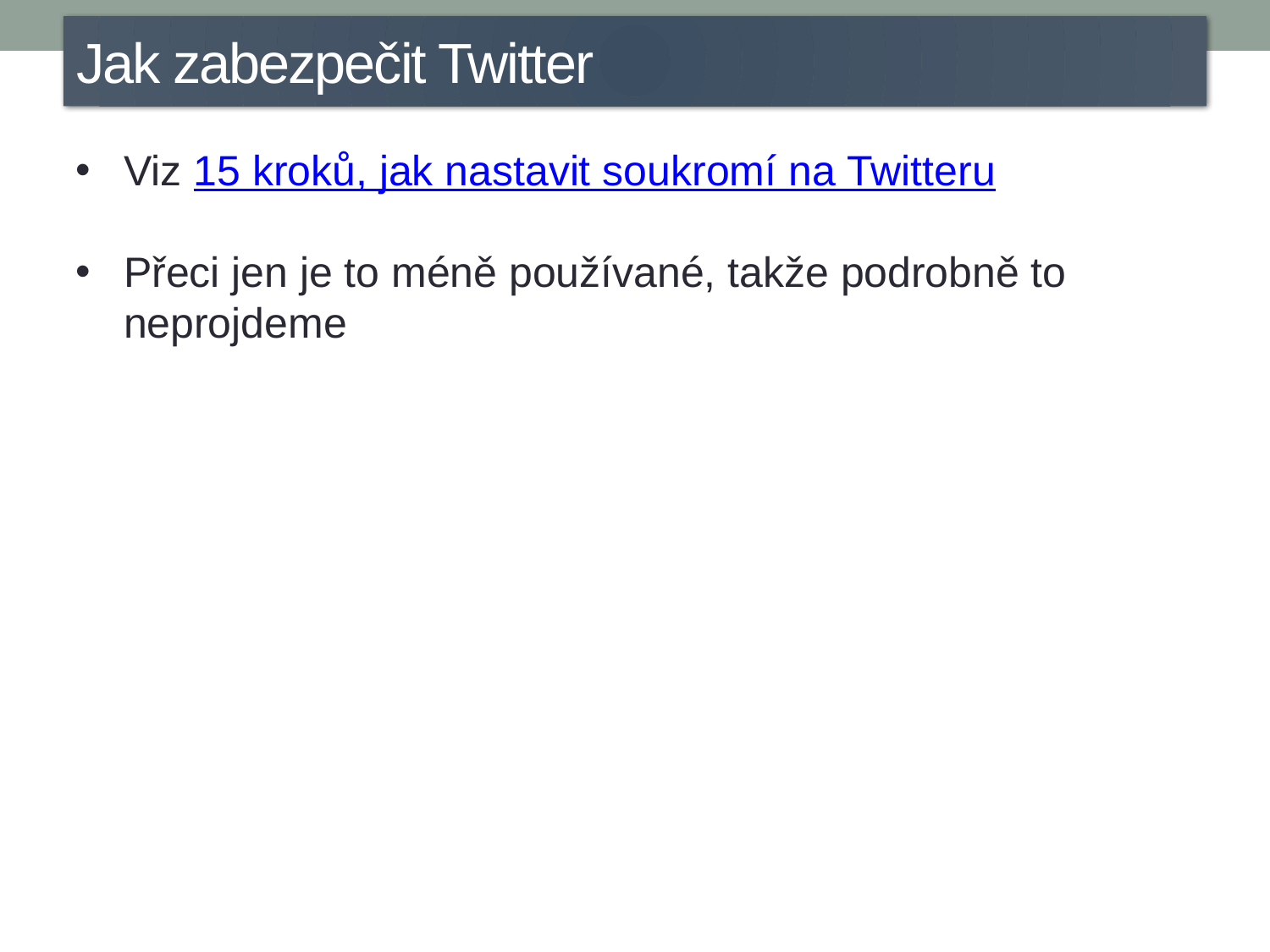

Jak zabezpečit Twitter
Viz 15 kroků, jak nastavit soukromí na Twitteru

Přeci jen je to méně používané, takže podrobně to neprojdeme